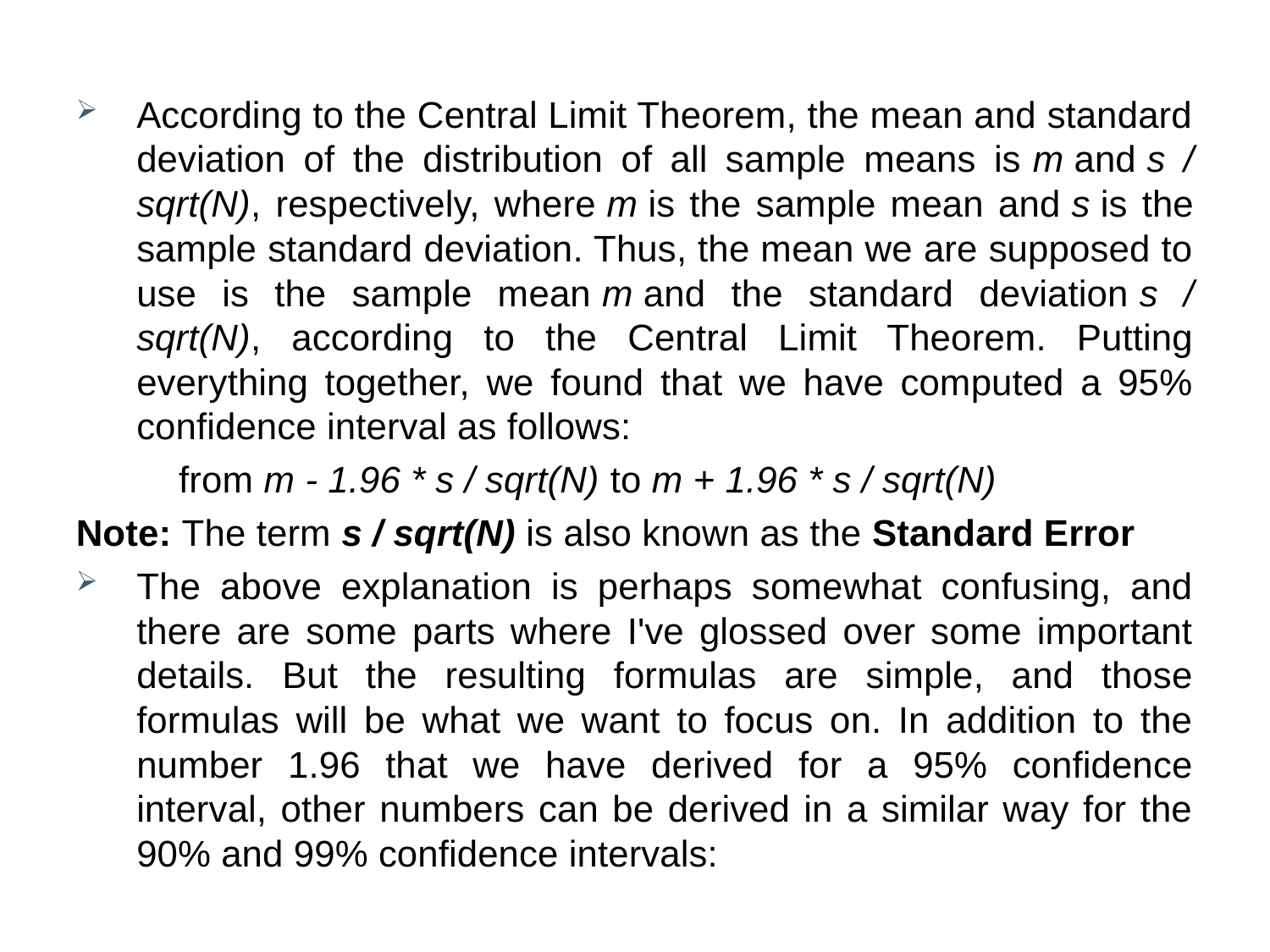

According to the Central Limit Theorem, the mean and standard deviation of the distribution of all sample means is m and s / sqrt(N), respectively, where m is the sample mean and s is the sample standard deviation. Thus, the mean we are supposed to use is the sample mean m and the standard deviation s / sqrt(N), according to the Central Limit Theorem. Putting everything together, we found that we have computed a 95% confidence interval as follows:
	from m - 1.96 * s / sqrt(N) to m + 1.96 * s / sqrt(N)
Note: The term s / sqrt(N) is also known as the Standard Error
The above explanation is perhaps somewhat confusing, and there are some parts where I've glossed over some important details. But the resulting formulas are simple, and those formulas will be what we want to focus on. In addition to the number 1.96 that we have derived for a 95% confidence interval, other numbers can be derived in a similar way for the 90% and 99% confidence intervals: